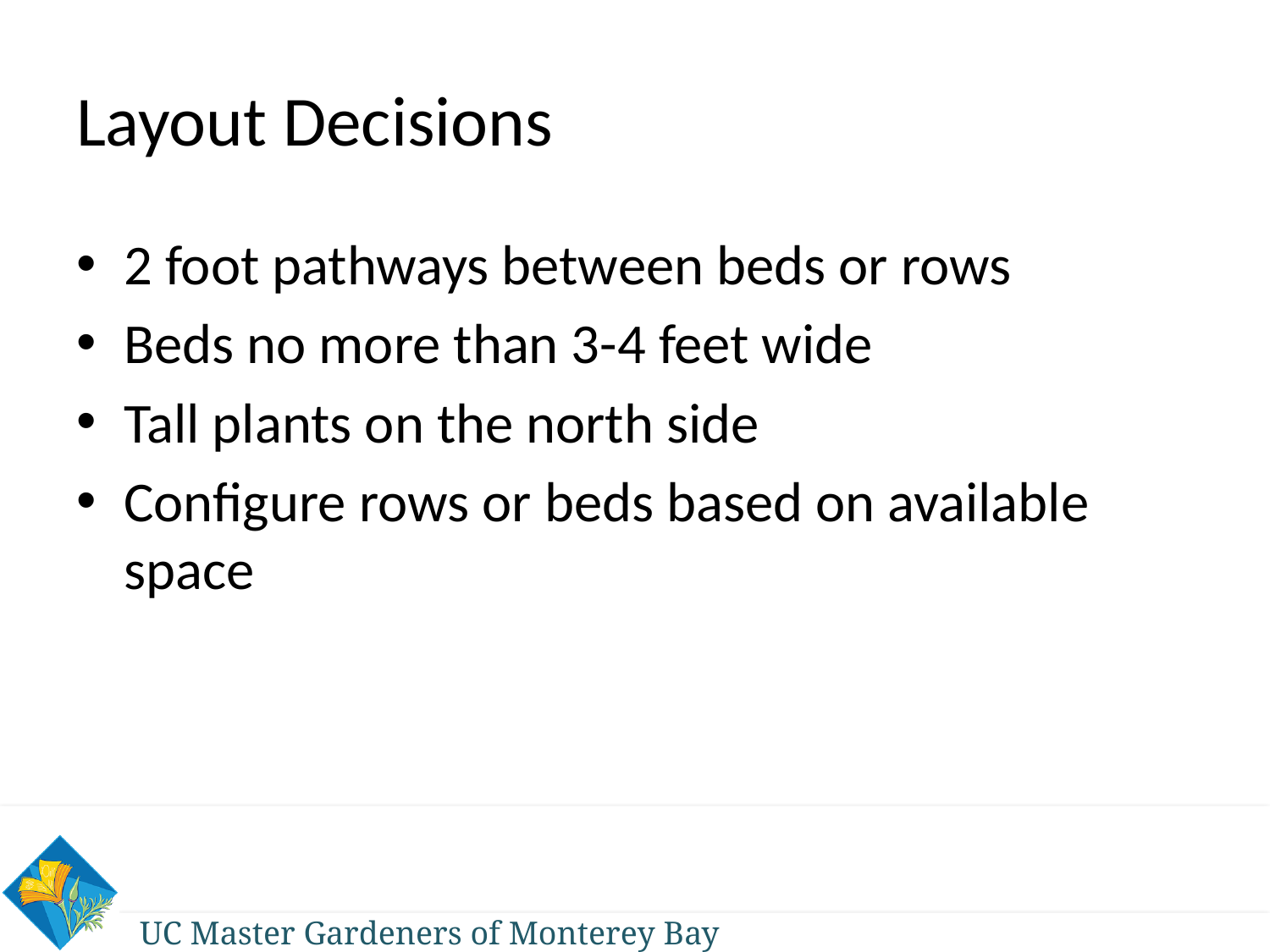

# Layout Decisions
2 foot pathways between beds or rows
Beds no more than 3-4 feet wide
Tall plants on the north side
Configure rows or beds based on available space